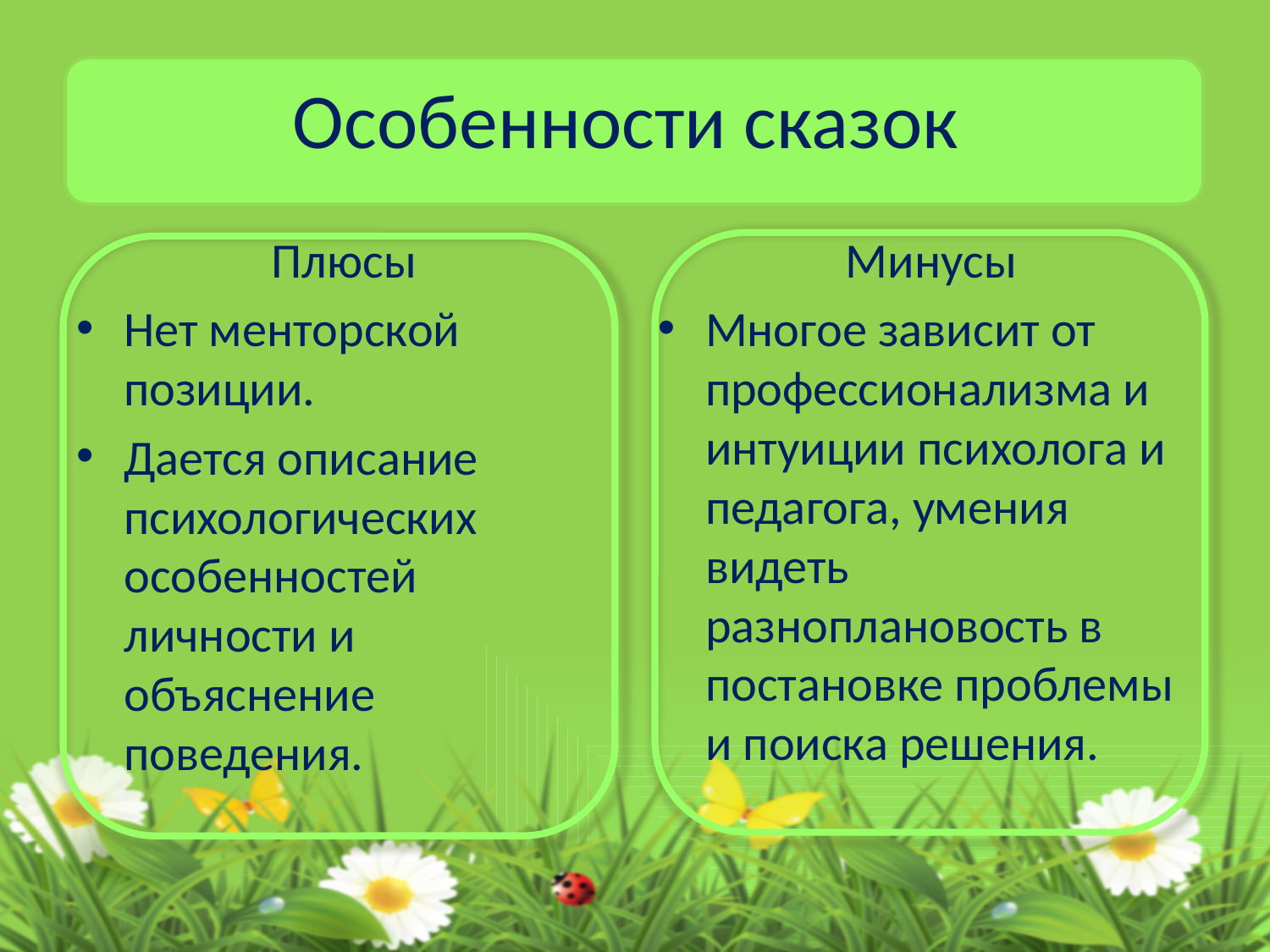

# Особенности сказок
Плюсы
Нет менторской позиции.
Дается описание психологических особенностей личности и объяснение поведения.

 Минусы
Многое зависит от профессионализма и интуиции психолога и педагога, умения видеть разноплановость в постановке проблемы и поиска решения.